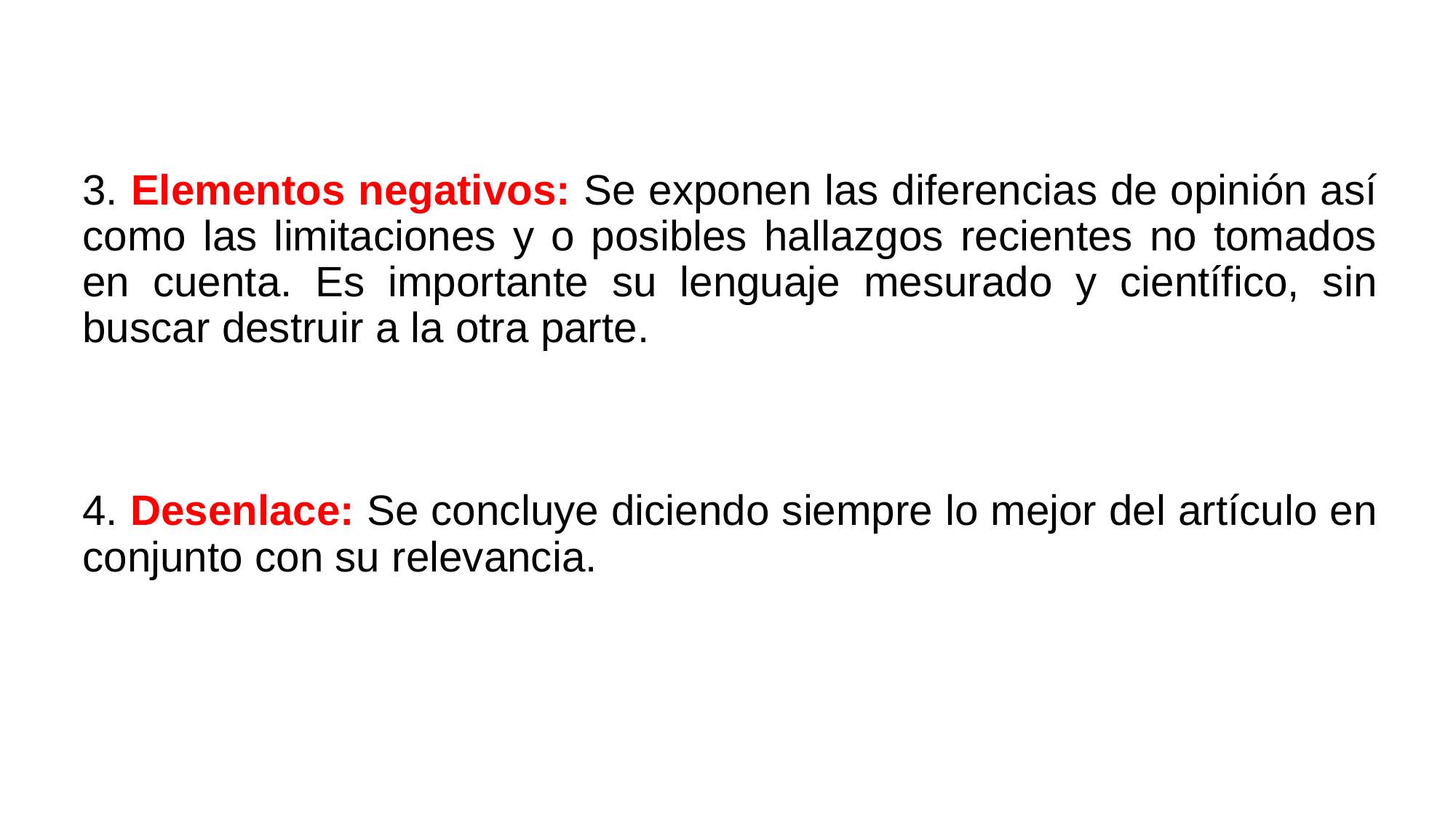

3. Elementos negativos: Se exponen las diferencias de opinión así como las limitaciones y o posibles hallazgos recientes no tomados en cuenta. Es importante su lenguaje mesurado y científico, sin buscar destruir a la otra parte.

4. Desenlace: Se concluye diciendo siempre lo mejor del artículo en conjunto con su relevancia.